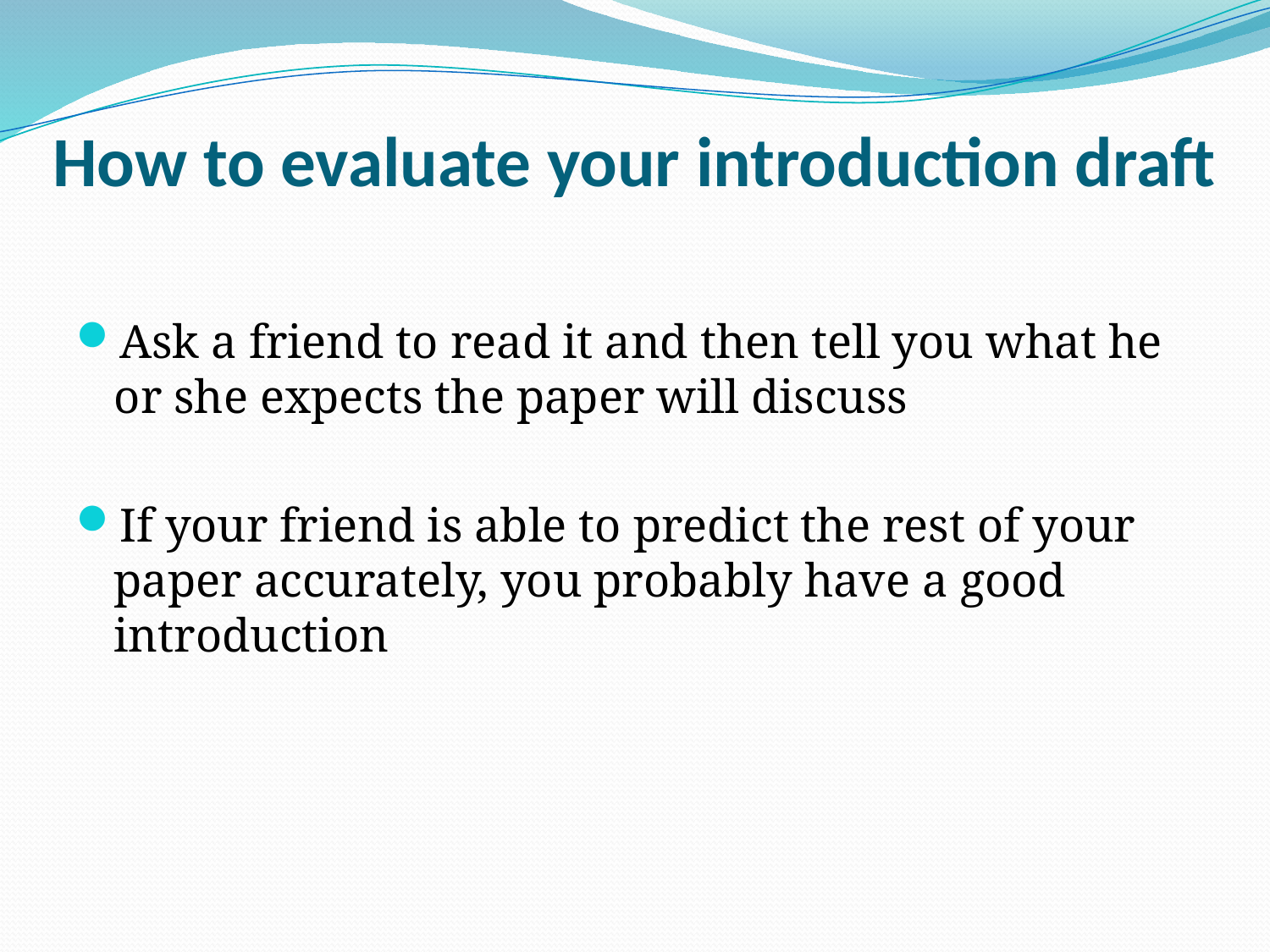

# How to evaluate your introduction draft
Ask a friend to read it and then tell you what he or she expects the paper will discuss

If your friend is able to predict the rest of your paper accurately, you probably have a good introduction